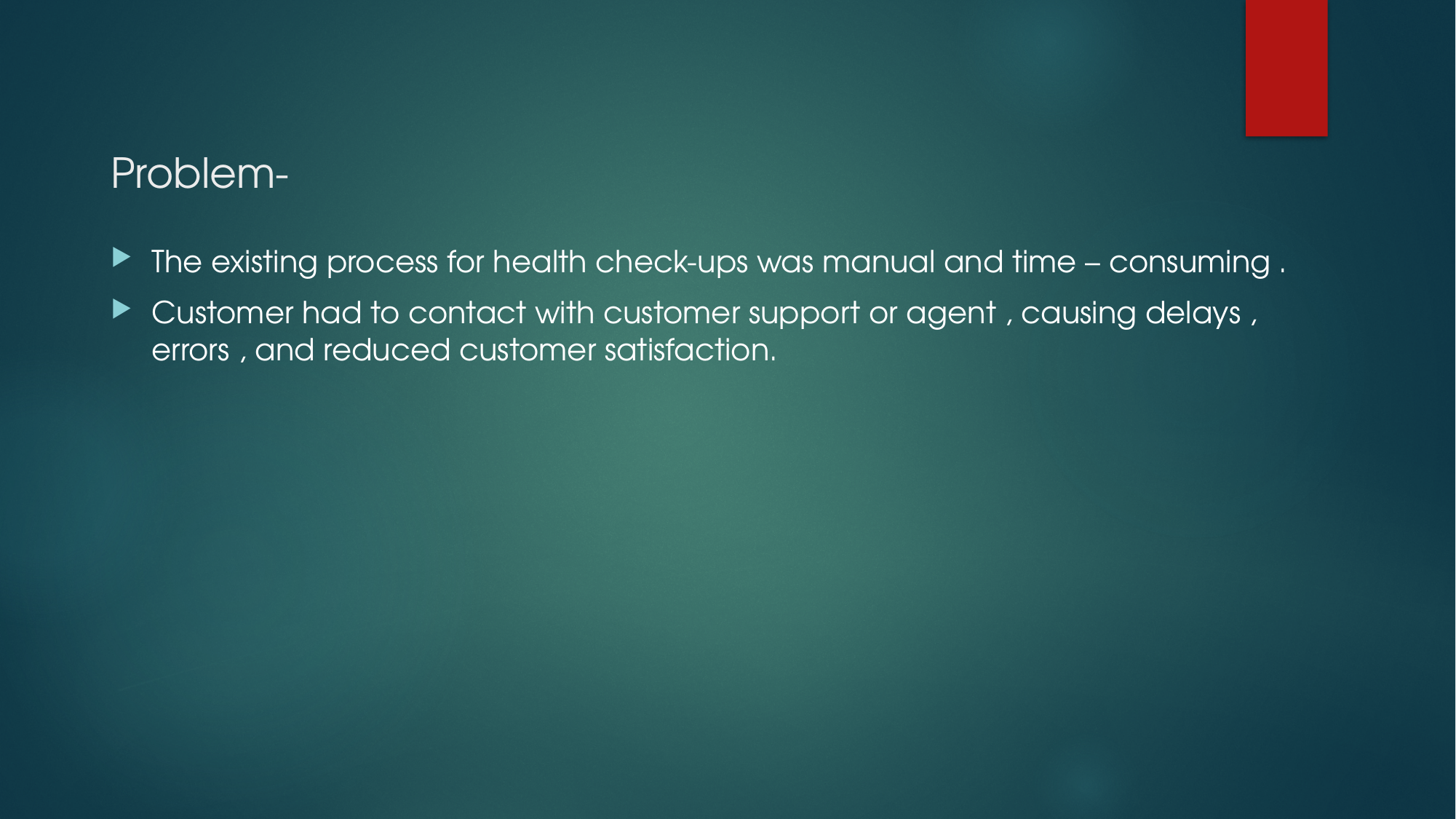

# Problem-
The existing process for health check-ups was manual and time – consuming .
Customer had to contact with customer support or agent , causing delays , errors , and reduced customer satisfaction.